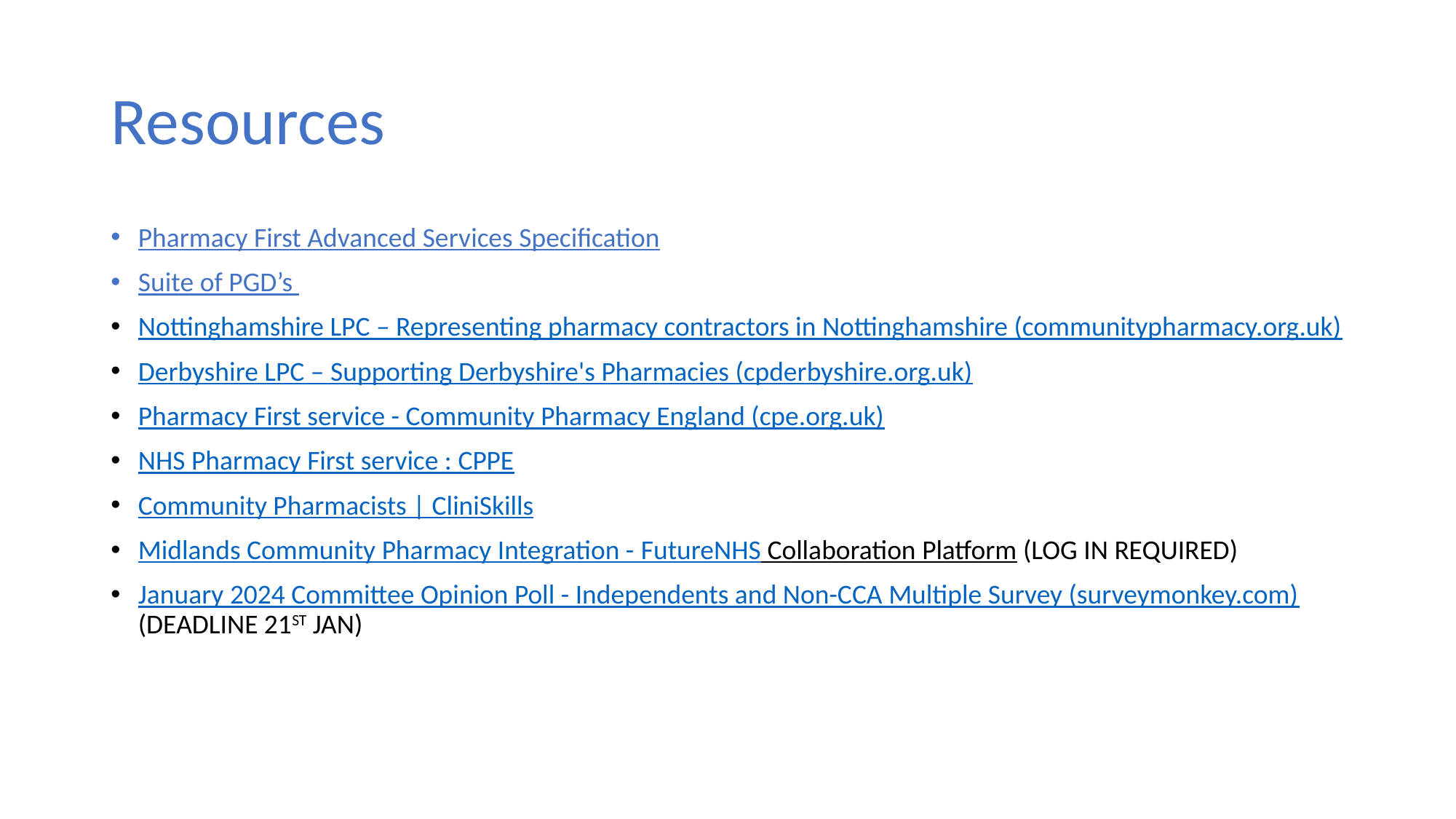

# Resources
Pharmacy First Advanced Services Specification
Suite of PGD’s
Nottinghamshire LPC – Representing pharmacy contractors in Nottinghamshire (communitypharmacy.org.uk)
Derbyshire LPC – Supporting Derbyshire's Pharmacies (cpderbyshire.org.uk)
Pharmacy First service - Community Pharmacy England (cpe.org.uk)
NHS Pharmacy First service : CPPE
Community Pharmacists | CliniSkills
Midlands Community Pharmacy Integration - FutureNHS Collaboration Platform (LOG IN REQUIRED)
January 2024 Committee Opinion Poll - Independents and Non-CCA Multiple Survey (surveymonkey.com) (DEADLINE 21ST JAN)